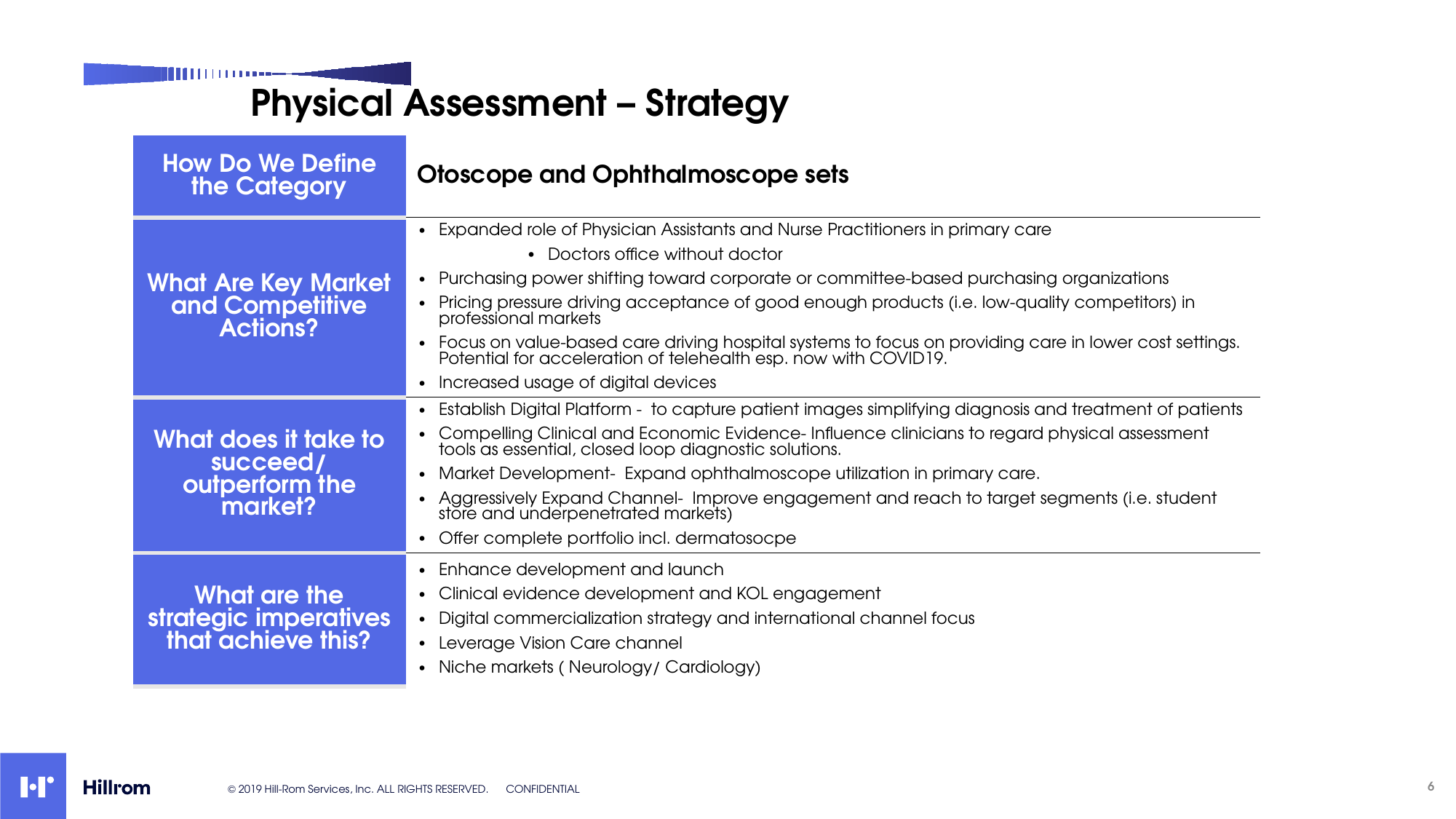

Physical Assessment – Strategy
| How Do We Define the Category | Otoscope and Ophthalmoscope sets |
| --- | --- |
| What Are Key Market and Competitive Actions? | Expanded role of Physician Assistants and Nurse Practitioners in primary care Doctors office without doctor Purchasing power shifting toward corporate or committee-based purchasing organizations Pricing pressure driving acceptance of good enough products (i.e. low-quality competitors) in professional markets Focus on value-based care driving hospital systems to focus on providing care in lower cost settings.  Potential for acceleration of telehealth esp. now with COVID19.  Increased usage of digital devices |
| What does it take to succeed/ outperform the market? | Establish Digital Platform -  to capture patient images simplifying diagnosis and treatment of patients Compelling Clinical and Economic Evidence- Influence clinicians to regard physical assessment tools as essential, closed loop diagnostic solutions.  Market Development-  Expand ophthalmoscope utilization in primary care. Aggressively Expand Channel-  Improve engagement and reach to target segments (i.e. student store and underpenetrated markets) Offer complete portfolio incl. dermatosocpe |
| What are the strategic imperatives that achieve this? | Enhance development and launch Clinical evidence development and KOL engagement Digital commercialization strategy and international channel focus Leverage Vision Care channel Niche markets ( Neurology/ Cardiology) |
6